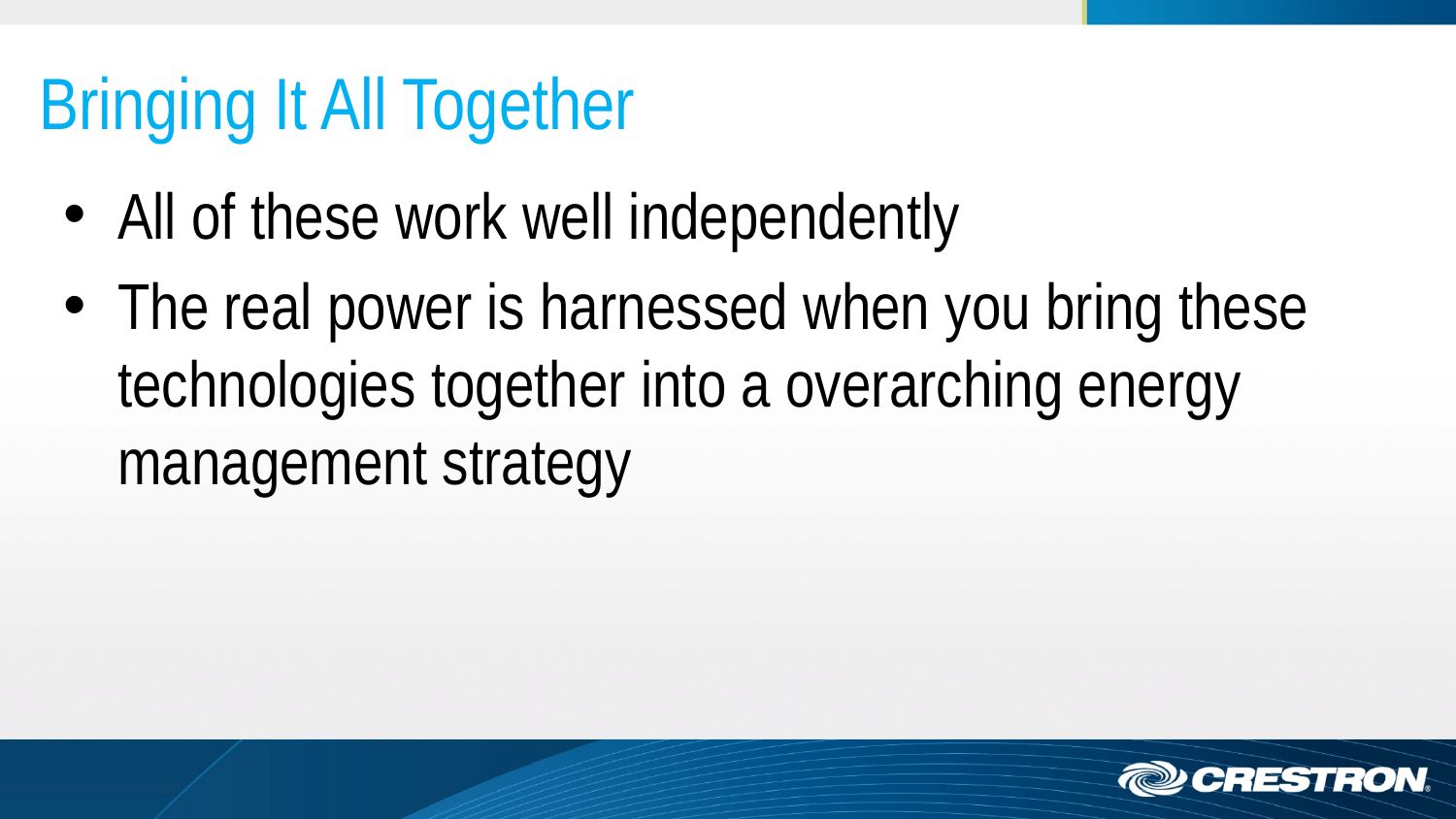

# Bringing It All Together
All of these work well independently
The real power is harnessed when you bring these technologies together into a overarching energy management strategy